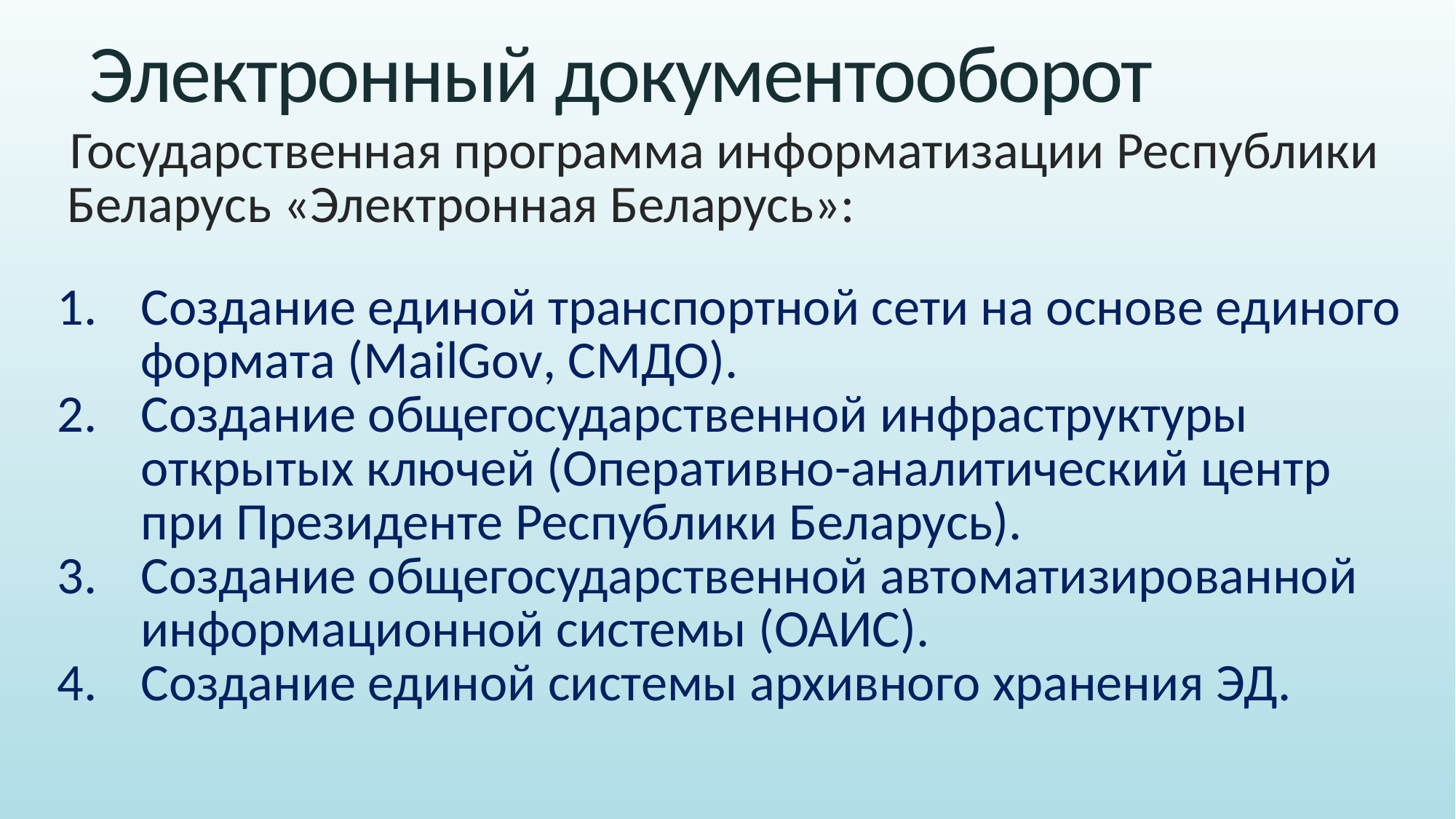

# Электронный документооборот
Государственная программа информатизации Республики Беларусь «Электронная Беларусь»:

Создание единой транспортной сети на основе единого формата (MailGov, СМДО).
Создание общегосударственной инфраструктуры открытых ключей (Оперативно-аналитический центр при Президенте Республики Беларусь).
Создание общегосударственной автоматизированной информационной системы (ОАИС).
Создание единой системы архивного хранения ЭД.